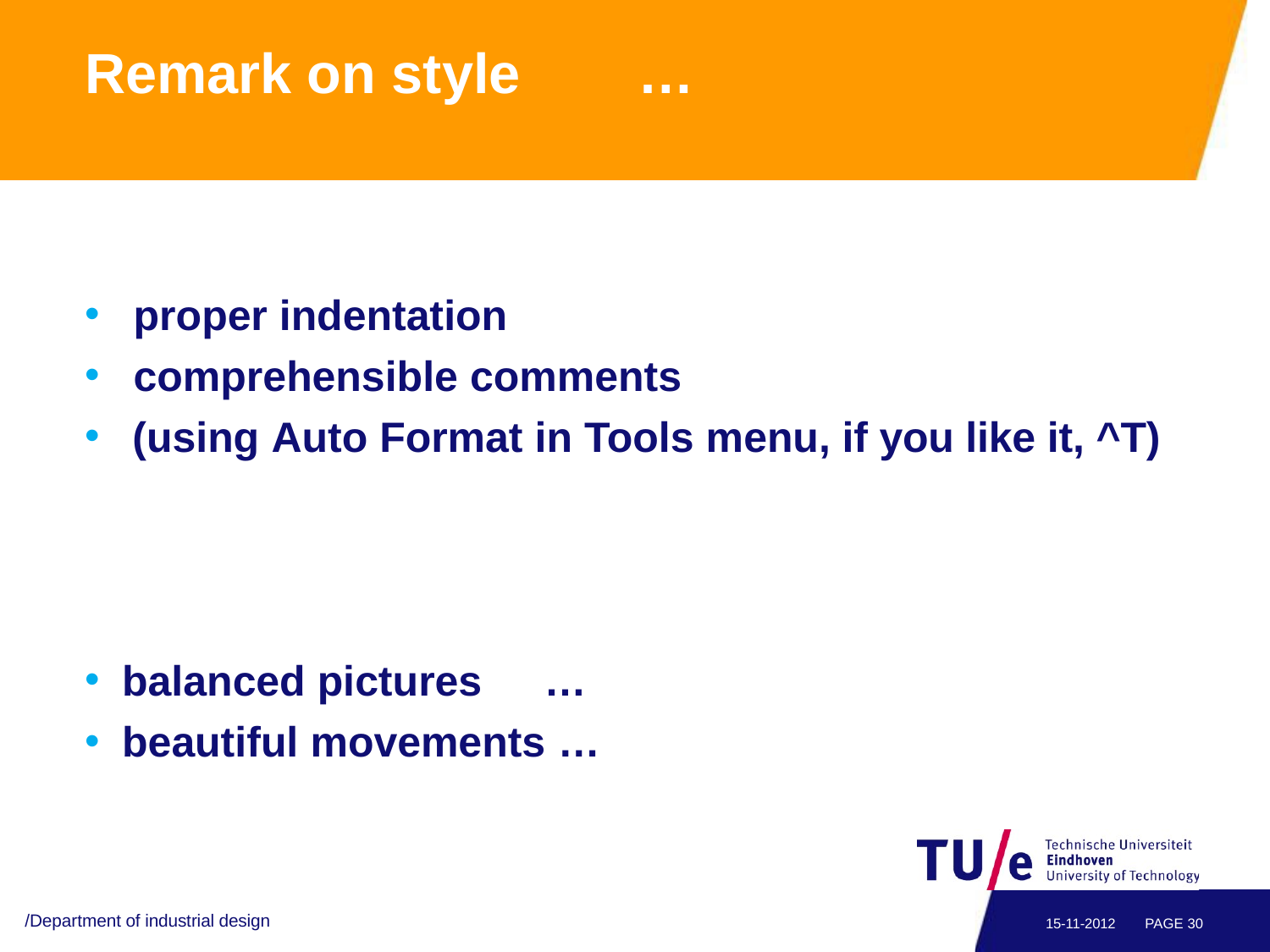

Remark on style	…

proper indentation
comprehensible comments
(using Auto Format in Tools menu, if you like it, ^T)
balanced pictures	…
beautiful movements …
/Department of industrial design
15-11-2012
PAGE 30